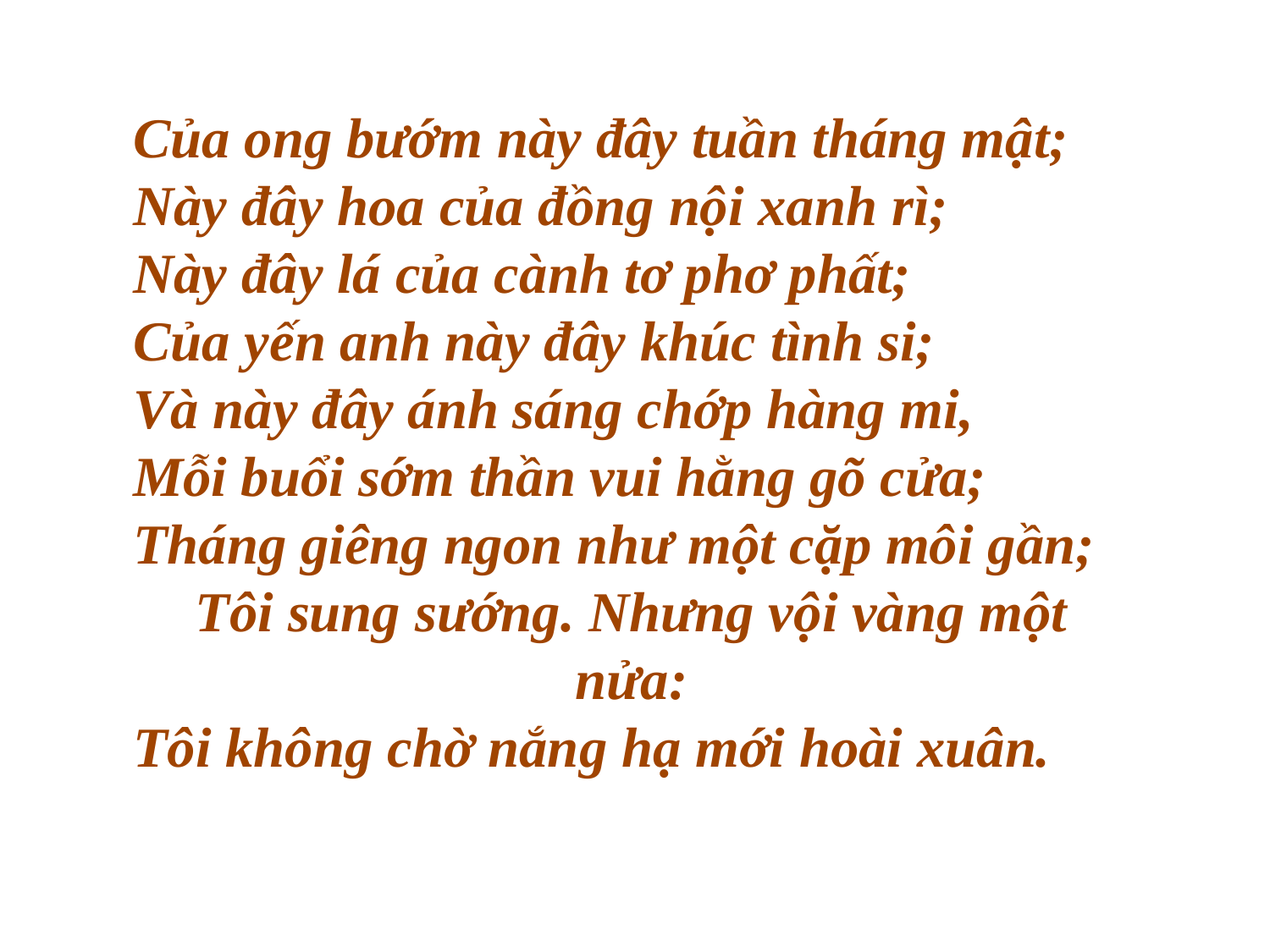

Của ong bướm này đây tuần tháng mật;
Này đây hoa của đồng nội xanh rì;
Này đây lá của cành tơ phơ phất;
Của yến anh này đây khúc tình si;
Và này đây ánh sáng chớp hàng mi,
Mỗi buổi sớm thần vui hằng gõ cửa;
Tháng giêng ngon như một cặp môi gần;
Tôi sung sướng. Nhưng vội vàng một nửa:
Tôi không chờ nắng hạ mới hoài xuân.